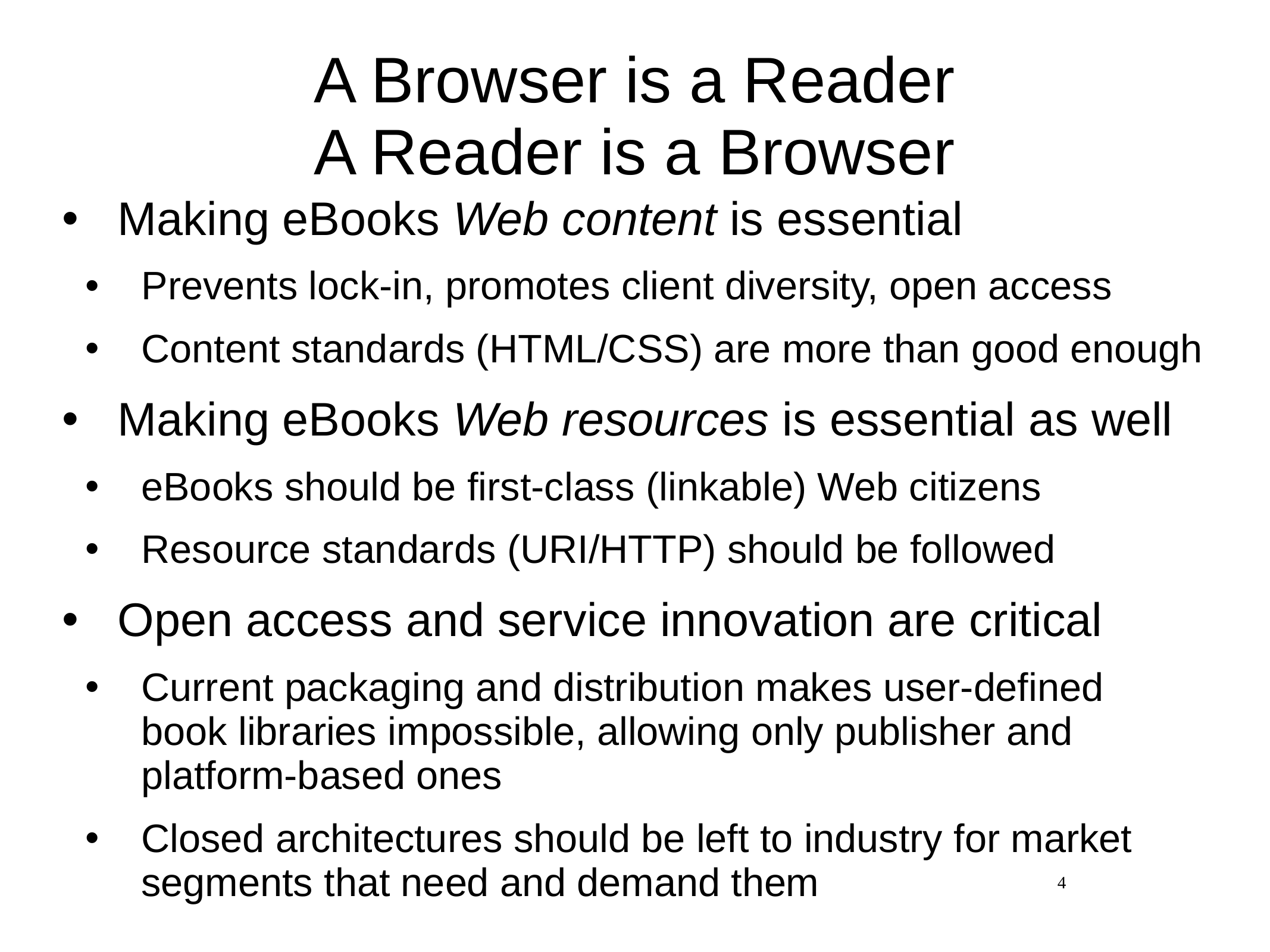

# A Browser is a Reader A Reader is a Browser
Making eBooks Web content is essential
Prevents lock-in, promotes client diversity, open access
Content standards (HTML/CSS) are more than good enough
Making eBooks Web resources is essential as well
eBooks should be first-class (linkable) Web citizens
Resource standards (URI/HTTP) should be followed
Open access and service innovation are critical
Current packaging and distribution makes user-defined  book libraries impossible, allowing only publisher and platform-based ones
Closed architectures should be left to industry for market segments that need and demand them
4